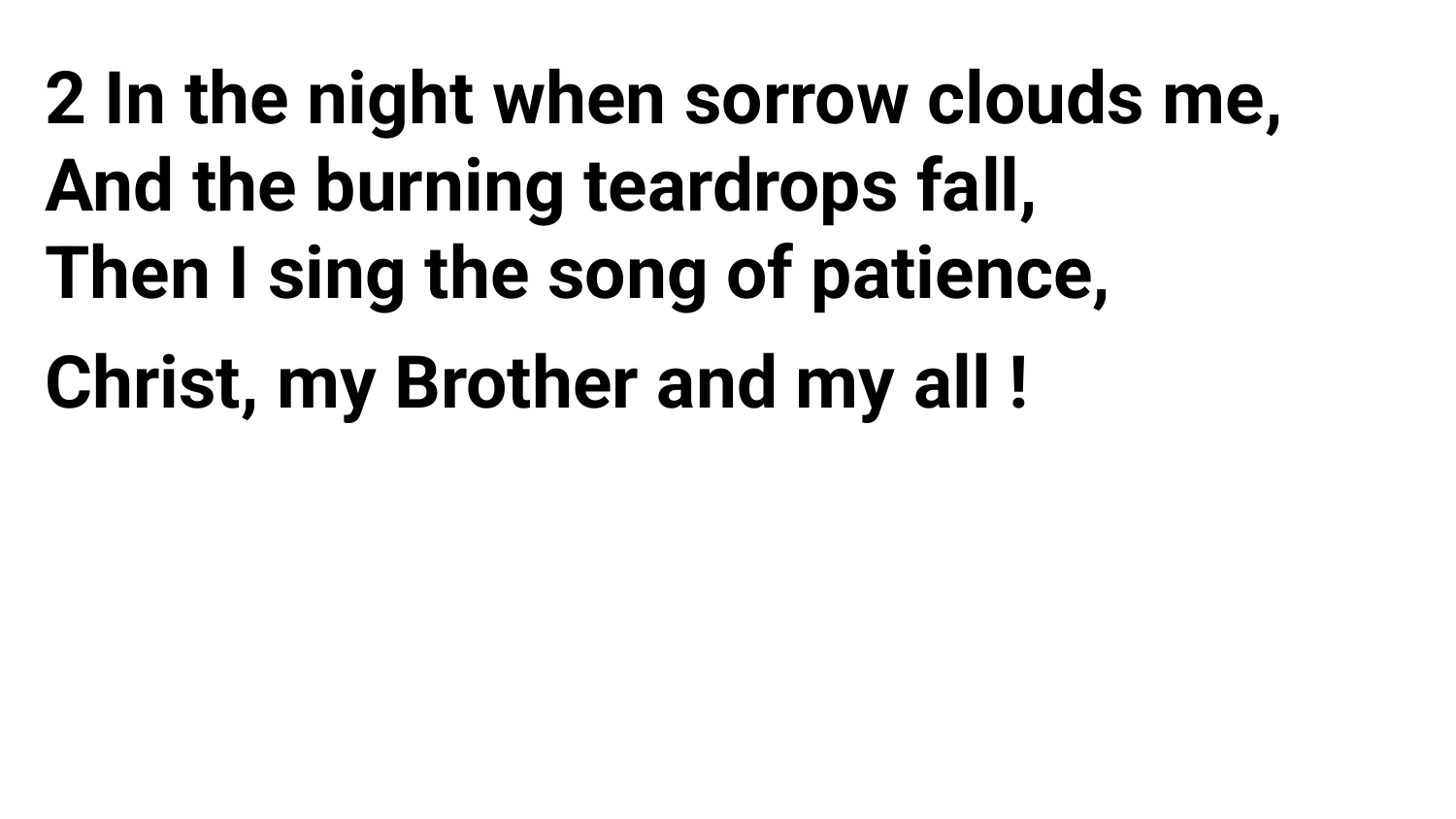

2 In the night when sorrow clouds me,
And the burning teardrops fall,
Then I sing the song of patience,
Christ, my Brother and my all !